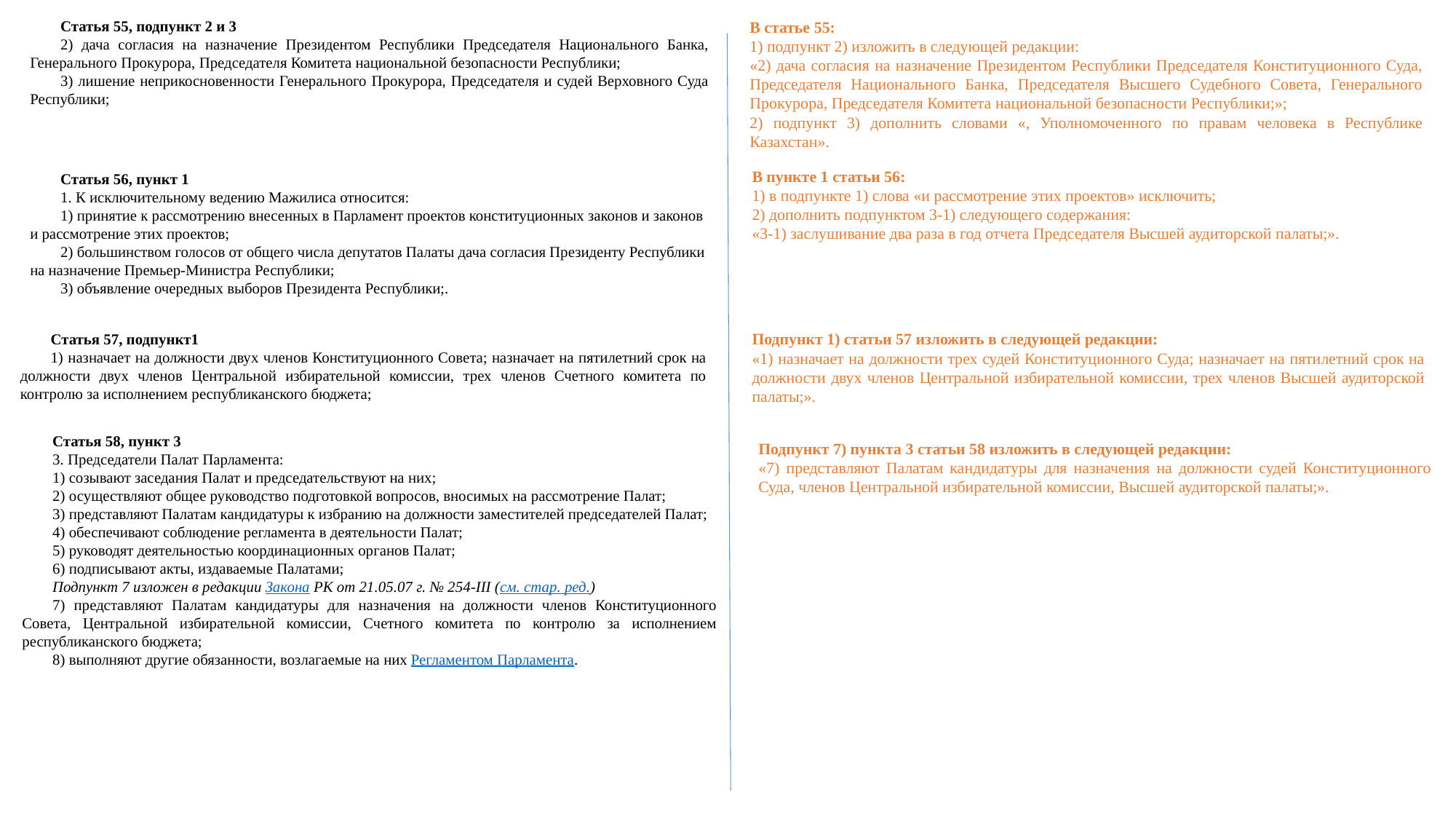

Статья 55, подпункт 2 и 3
2) дача согласия на назначение Президентом Республики Председателя Национального Банка, Генерального Прокурора, Председателя Комитета национальной безопасности Республики;
3) лишение неприкосновенности Генерального Прокурора, Председателя и судей Верховного Суда Республики;
В статье 55:
1) подпункт 2) изложить в следующей редакции:
«2) дача согласия на назначение Президентом Республики Председателя Конституционного Суда, Председателя Национального Банка, Председателя Высшего Судебного Совета, Генерального Прокурора, Председателя Комитета национальной безопасности Республики;»;
2) подпункт 3) дополнить словами «, Уполномоченного по правам человека в Республике Казахстан».
В пункте 1 статьи 56:
1) в подпункте 1) слова «и рассмотрение этих проектов» исключить;
2) дополнить подпунктом 3-1) следующего содержания:
«3-1) заслушивание два раза в год отчета Председателя Высшей аудиторской палаты;».
Статья 56, пункт 1
1. К исключительному ведению Мажилиса относится:
1) принятие к рассмотрению внесенных в Парламент проектов конституционных законов и законов и рассмотрение этих проектов;
2) большинством голосов от общего числа депутатов Палаты дача согласия Президенту Республики на назначение Премьер-Министра Республики;
3) объявление очередных выборов Президента Республики;.
Подпункт 1) статьи 57 изложить в следующей редакции:
«1) назначает на должности трех судей Конституционного Суда; назначает на пятилетний срок на должности двух членов Центральной избирательной комиссии, трех членов Высшей аудиторской палаты;».
Статья 57, подпункт1
1) назначает на должности двух членов Конституционного Совета; назначает на пятилетний срок на должности двух членов Центральной избирательной комиссии, трех членов Счетного комитета по контролю за исполнением республиканского бюджета;

Статья 58, пункт 3
3. Председатели Палат Парламента:
1) созывают заседания Палат и председательствуют на них;
2) осуществляют общее руководство подготовкой вопросов, вносимых на рассмотрение Палат;
3) представляют Палатам кандидатуры к избранию на должности заместителей председателей Палат;
4) обеспечивают соблюдение регламента в деятельности Палат;
5) руководят деятельностью координационных органов Палат;
6) подписывают акты, издаваемые Палатами;
Подпункт 7 изложен в редакции Закона РК от 21.05.07 г. № 254-III (см. стар. ред.)
7) представляют Палатам кандидатуры для назначения на должности членов Конституционного Совета, Центральной избирательной комиссии, Счетного комитета по контролю за исполнением республиканского бюджета;
8) выполняют другие обязанности, возлагаемые на них Регламентом Парламента.
Подпункт 7) пункта 3 статьи 58 изложить в следующей редакции:
«7) представляют Палатам кандидатуры для назначения на должности судей Конституционного Суда, членов Центральной избирательной комиссии, Высшей аудиторской палаты;».